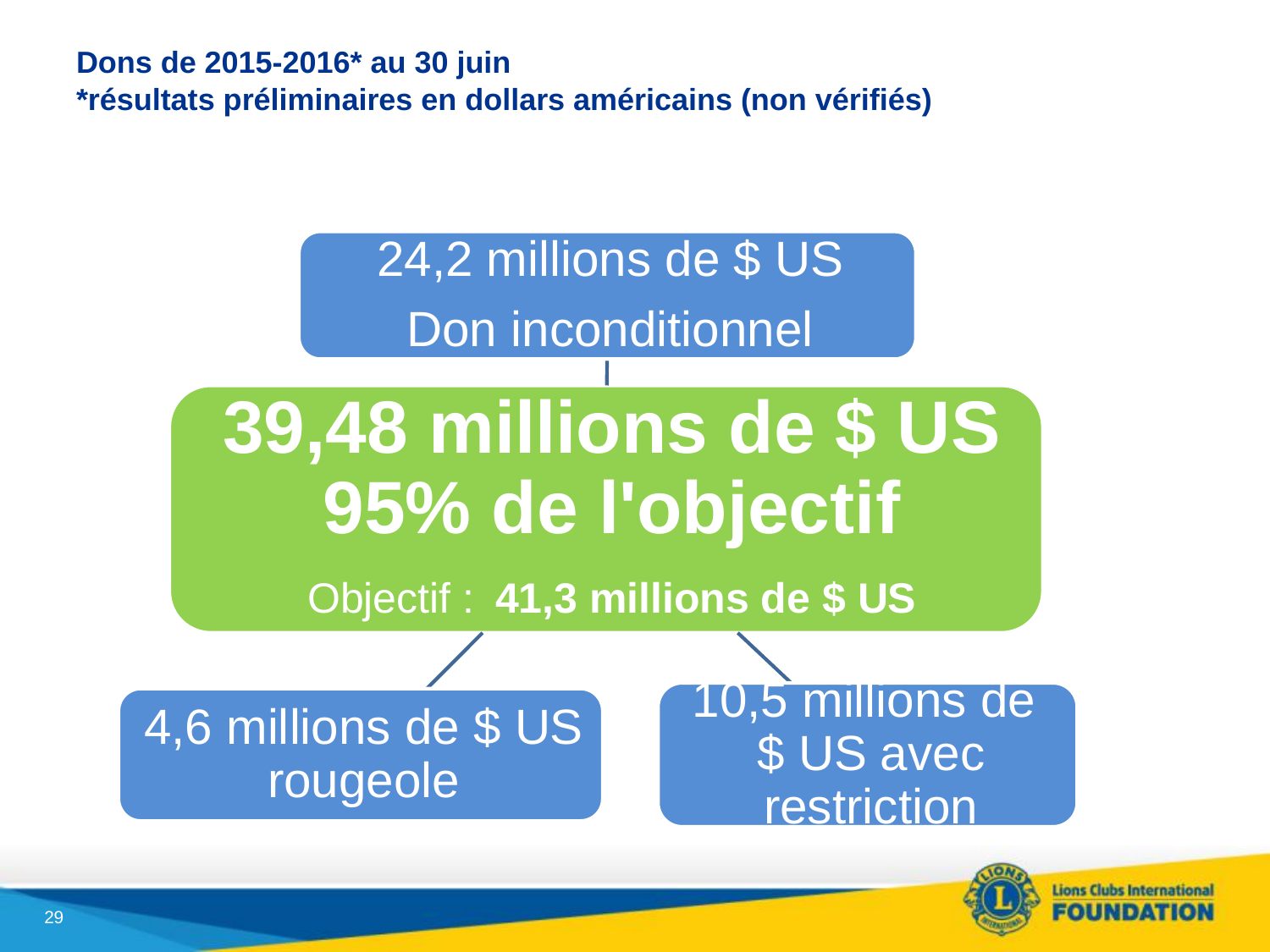

# Dons de 2015-2016* au 30 juin *résultats préliminaires en dollars américains (non vérifiés)
39,48 millions de $ US
95% de l'objectif
Objectif : 41,3 millions de $ US
24,2 millions de $ US
Don inconditionnel
10,5 millions de
$ US avec restriction
4,6 millions de $ US
rougeole